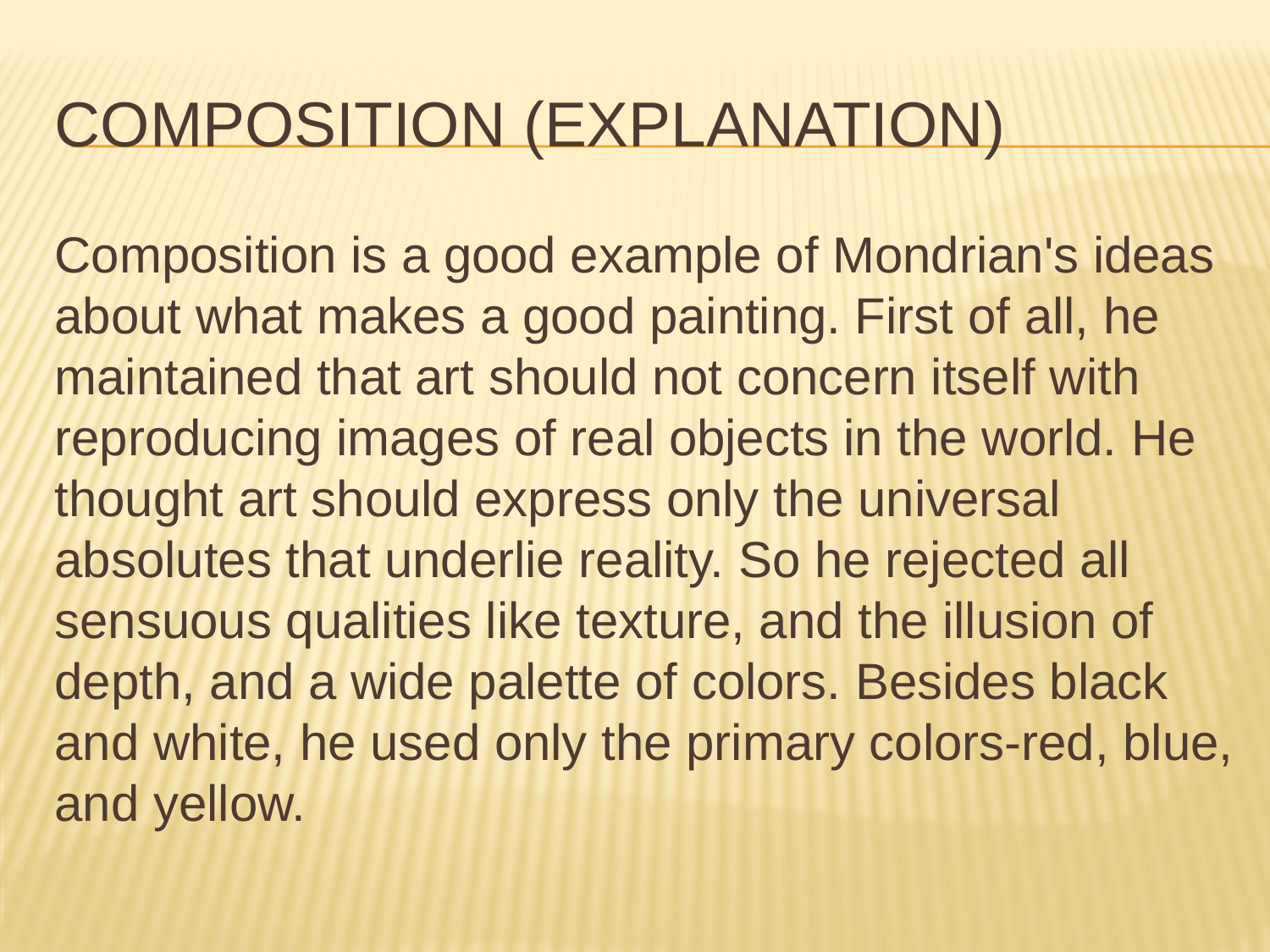

# Composition (explanation)
Composition is a good example of Mondrian's ideas about what makes a good painting. First of all, he maintained that art should not concern itself with reproducing images of real objects in the world. He thought art should express only the universal absolutes that underlie reality. So he rejected all sensuous qualities like texture, and the illusion of depth, and a wide palette of colors. Besides black and white, he used only the primary colors-red, blue, and yellow.